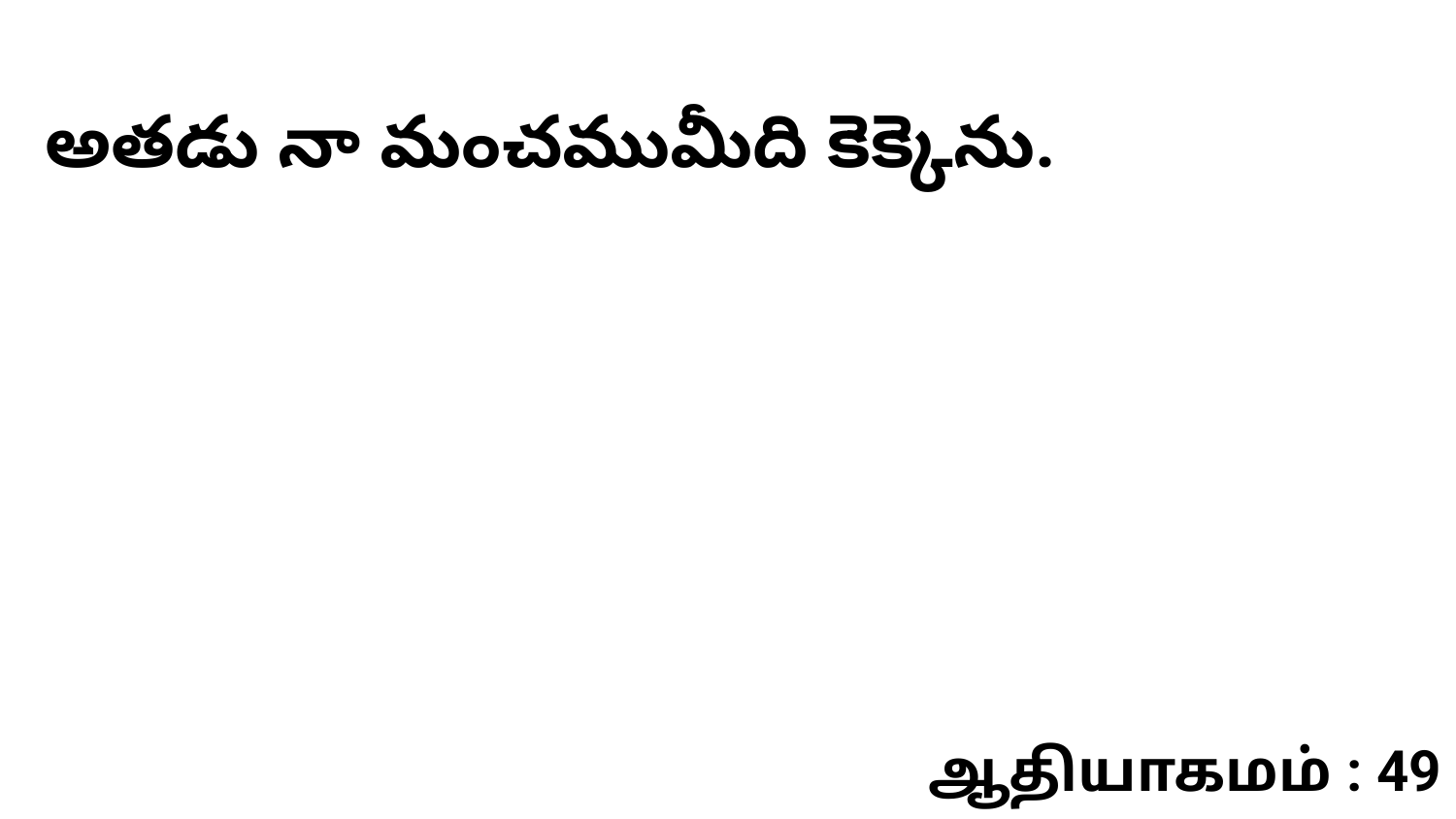

అతడు నా మంచముమీది కెక్కెను.
ஆதியாகமம் : 49